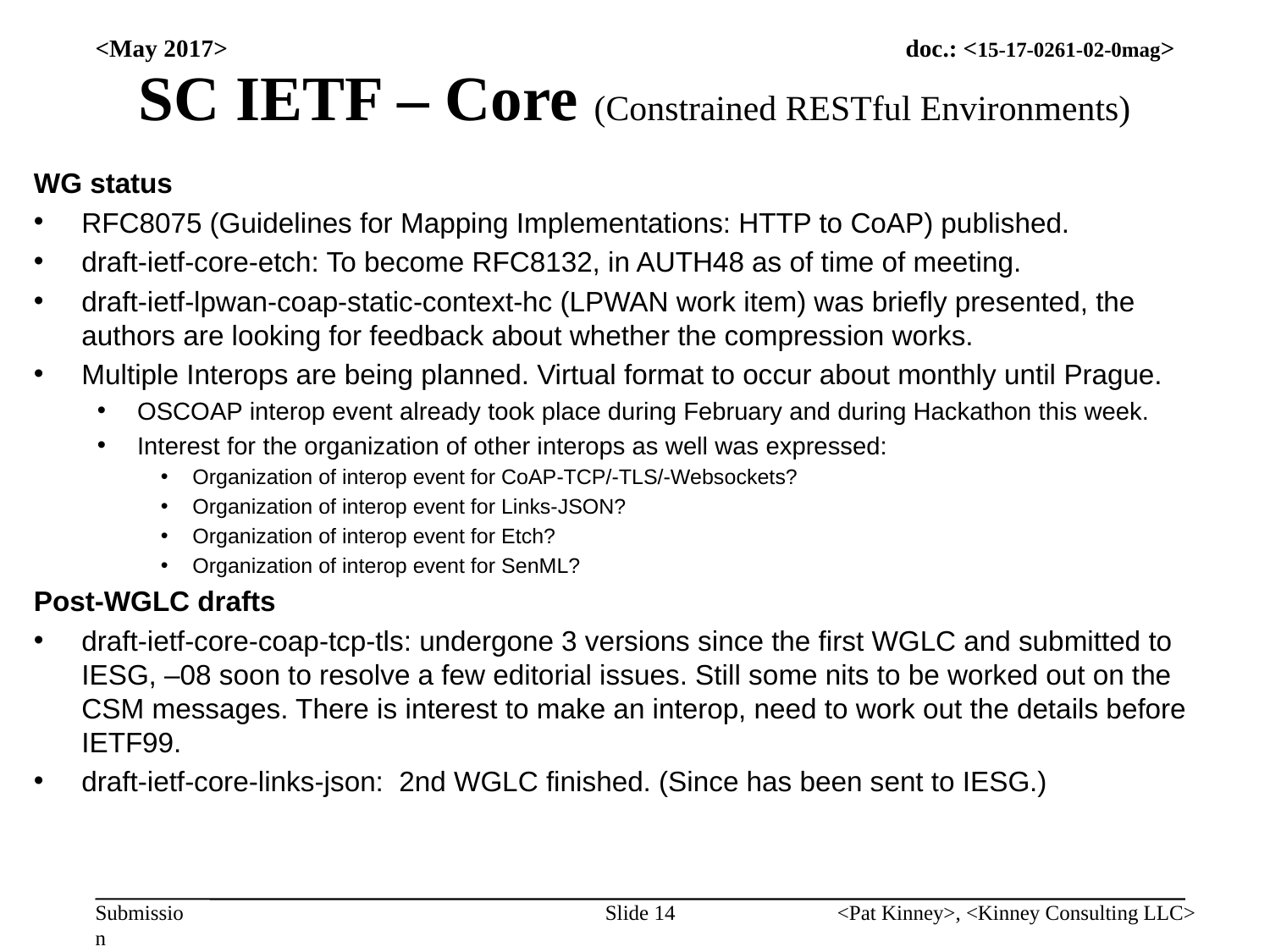

<May 2017>
# SC IETF – Core (Constrained RESTful Environments)
WG status
RFC8075 (Guidelines for Mapping Implementations: HTTP to CoAP) published.
draft-ietf-core-etch: To become RFC8132, in AUTH48 as of time of meeting.
draft-ietf-lpwan-coap-static-context-hc (LPWAN work item) was briefly presented, the authors are looking for feedback about whether the compression works.
Multiple Interops are being planned. Virtual format to occur about monthly until Prague.
OSCOAP interop event already took place during February and during Hackathon this week.
Interest for the organization of other interops as well was expressed:
Organization of interop event for CoAP-TCP/-TLS/-Websockets?
Organization of interop event for Links-JSON?
Organization of interop event for Etch?
Organization of interop event for SenML?
Post-WGLC drafts
draft-ietf-core-coap-tcp-tls: undergone 3 versions since the first WGLC and submitted to IESG, –08 soon to resolve a few editorial issues. Still some nits to be worked out on the CSM messages. There is interest to make an interop, need to work out the details before IETF99.
draft-ietf-core-links-json:  2nd WGLC finished. (Since has been sent to IESG.)
Slide 14
<Pat Kinney>, <Kinney Consulting LLC>